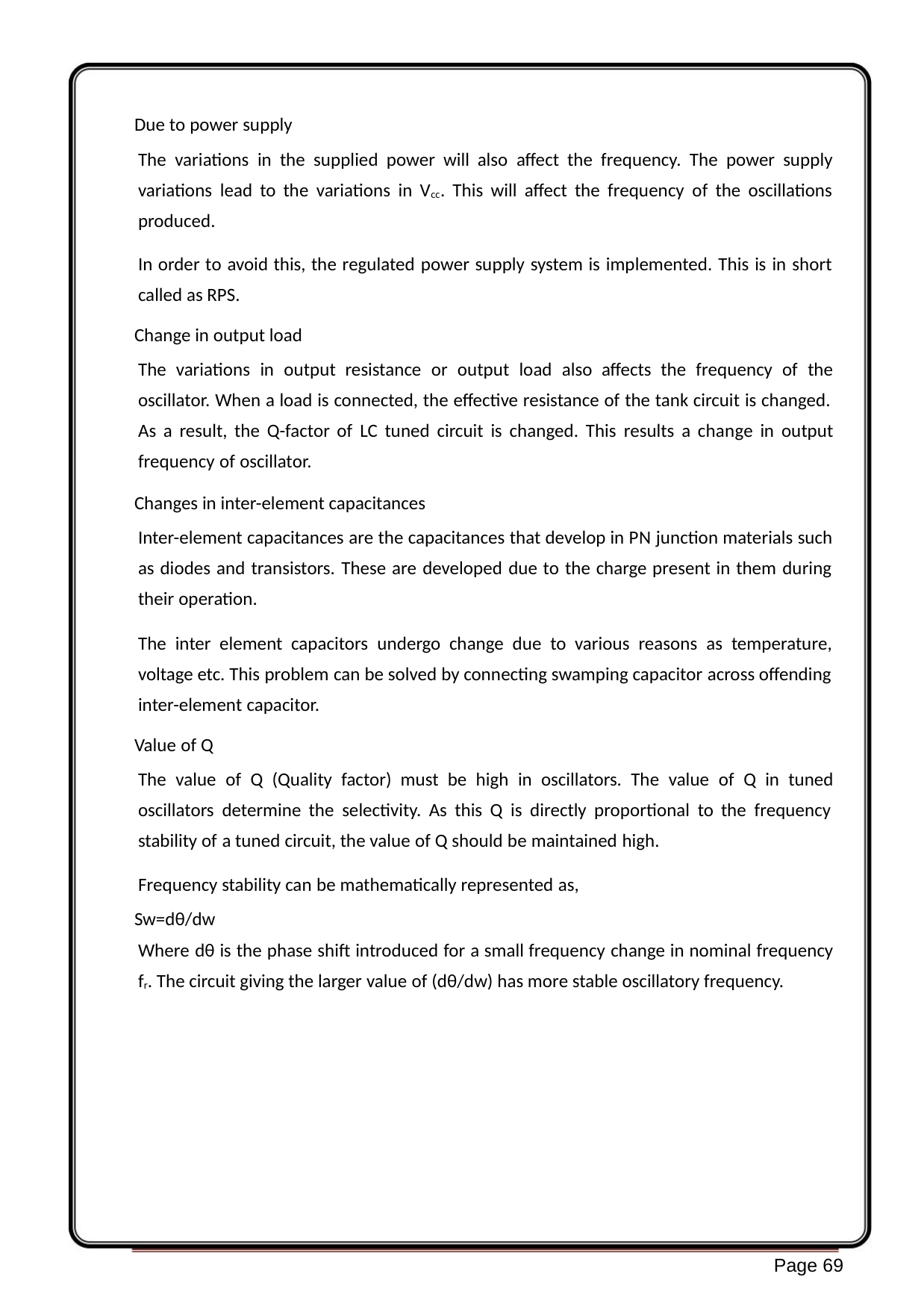

Due to power supply
The variations in the supplied power will also affect the frequency. The power supply
variations lead to the variations in Vcc. This will affect the frequency of the oscillations
produced.
In order to avoid this, the regulated power supply system is implemented. This is in short
called as RPS.
Change in output load
The variations in output resistance or output load also affects the frequency of the
oscillator. When a load is connected, the effective resistance of the tank circuit is changed.
As a result, the Q-factor of LC tuned circuit is changed. This results a change in output
frequency of oscillator.
Changes in inter-element capacitances
Inter-element capacitances are the capacitances that develop in PN junction materials such
as diodes and transistors. These are developed due to the charge present in them during
their operation.
The inter element capacitors undergo change due to various reasons as temperature,
voltage etc. This problem can be solved by connecting swamping capacitor across offending
inter-element capacitor.
Value of Q
The value of Q (Quality factor) must be high in oscillators. The value of Q in tuned
oscillators determine the selectivity. As this Q is directly proportional to the frequency
stability of a tuned circuit, the value of Q should be maintained high.
Frequency stability can be mathematically represented as,
Sw=dθ/dw
Where dθ is the phase shift introduced for a small frequency change in nominal frequency
fr. The circuit giving the larger value of (dθ/dw) has more stable oscillatory frequency.
Page 69